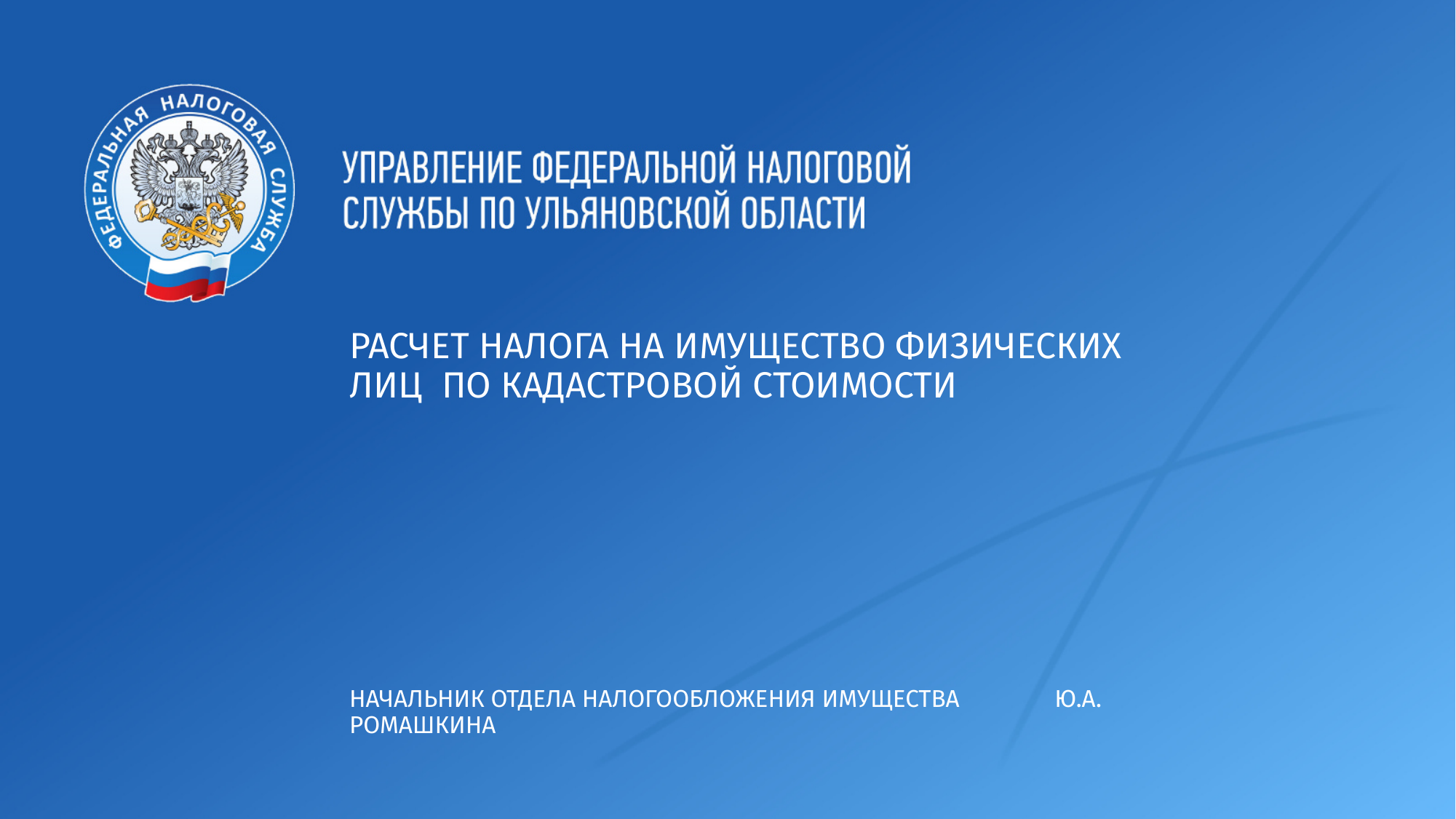

Расчет Налога на имущество физических лиц  по кадастровой стоимости
Начальник отдела налогообложения имущества               Ю.А. Ромашкина